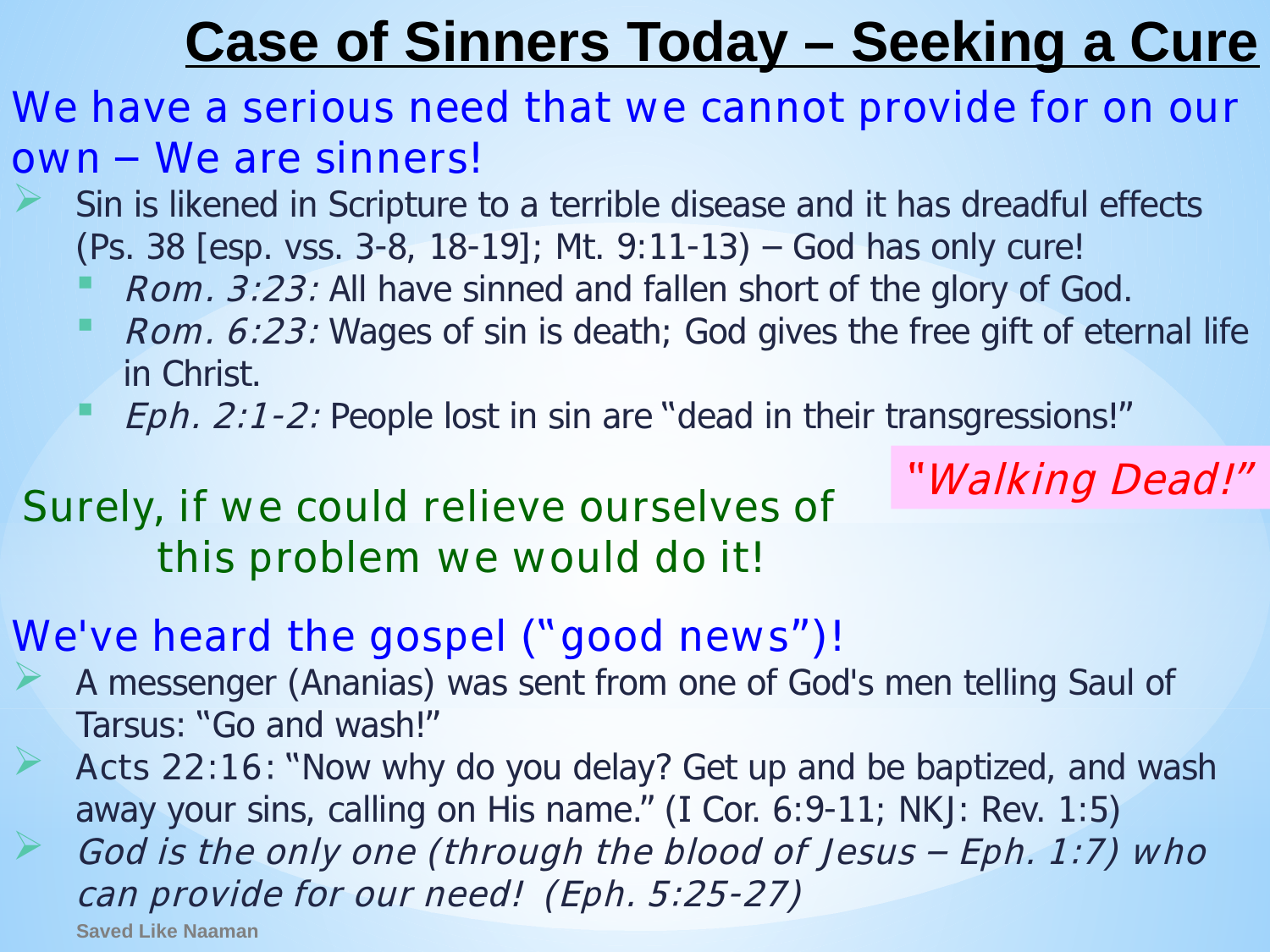

# Case of Sinners Today – Seeking a Cure
We have a serious need that we cannot provide for on our
own – We are sinners!
Sin is likened in Scripture to a terrible disease and it has dreadful effects (Ps. 38 [esp. vss. 3-8, 18-19]; Mt. 9:11-13) – God has only cure!
Rom. 3:23: All have sinned and fallen short of the glory of God.
Rom. 6:23: Wages of sin is death; God gives the free gift of eternal life in Christ.
Eph. 2:1-2: People lost in sin are “dead in their transgressions!”
“Walking Dead!”
Surely, if we could relieve ourselves of this problem we would do it!
We've heard the gospel (“good news”)!
A messenger (Ananias) was sent from one of God's men telling Saul of Tarsus: “Go and wash!”
Acts 22:16: “Now why do you delay? Get up and be baptized, and wash away your sins, calling on His name.” (I Cor. 6:9-11; NKJ: Rev. 1:5)
God is the only one (through the blood of Jesus – Eph. 1:7) who can provide for our need!  (Eph. 5:25-27)
Saved Like Naaman